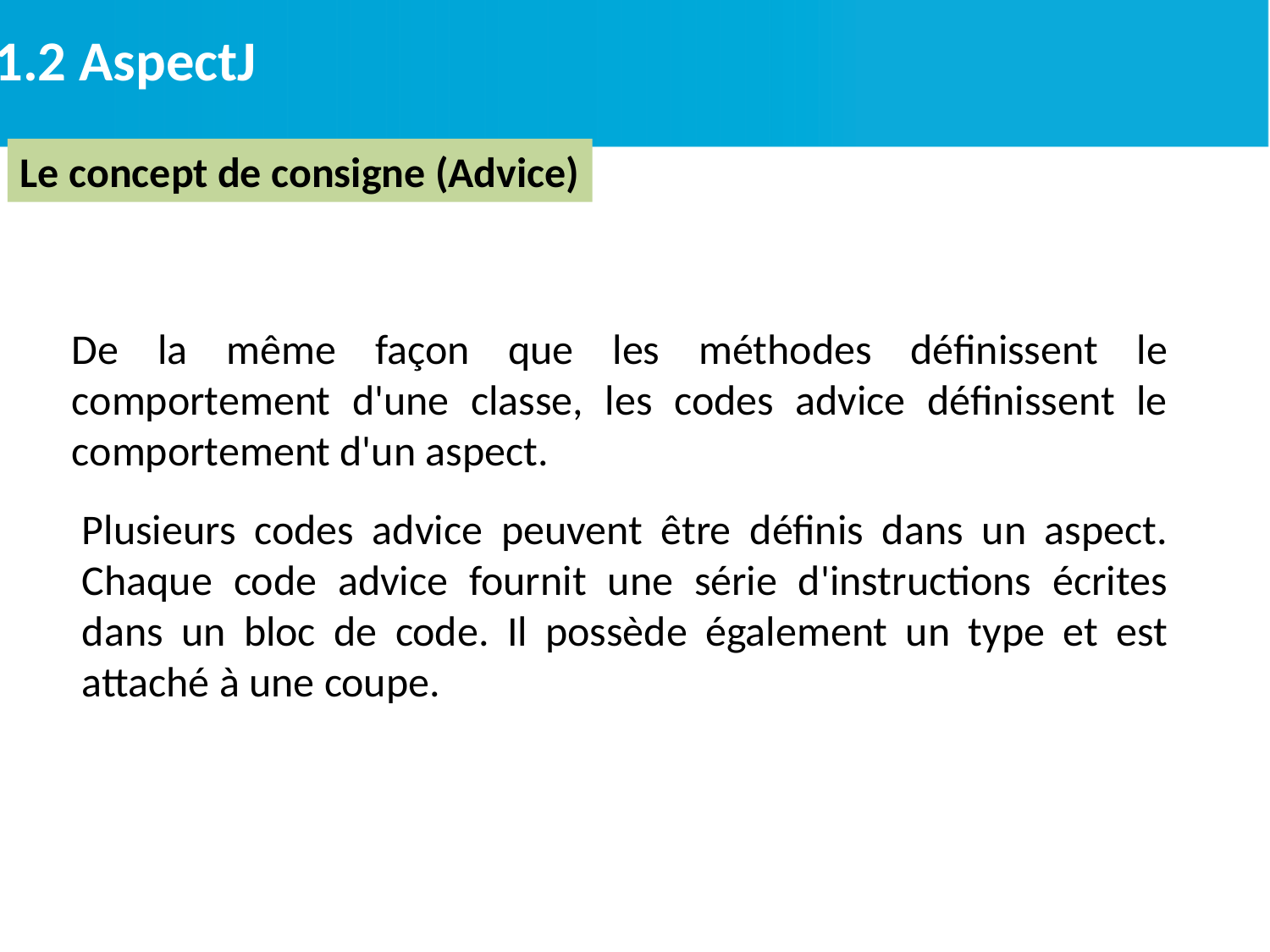

2.1.2 AspectJ
Le concept de consigne (Advice)
De la même façon que les méthodes définissent le comportement d'une classe, les codes advice définissent le comportement d'un aspect.

Plusieurs codes advice peuvent être définis dans un aspect. Chaque code advice fournit une série d'instructions écrites dans un bloc de code. Il possède également un type et est attaché à une coupe.